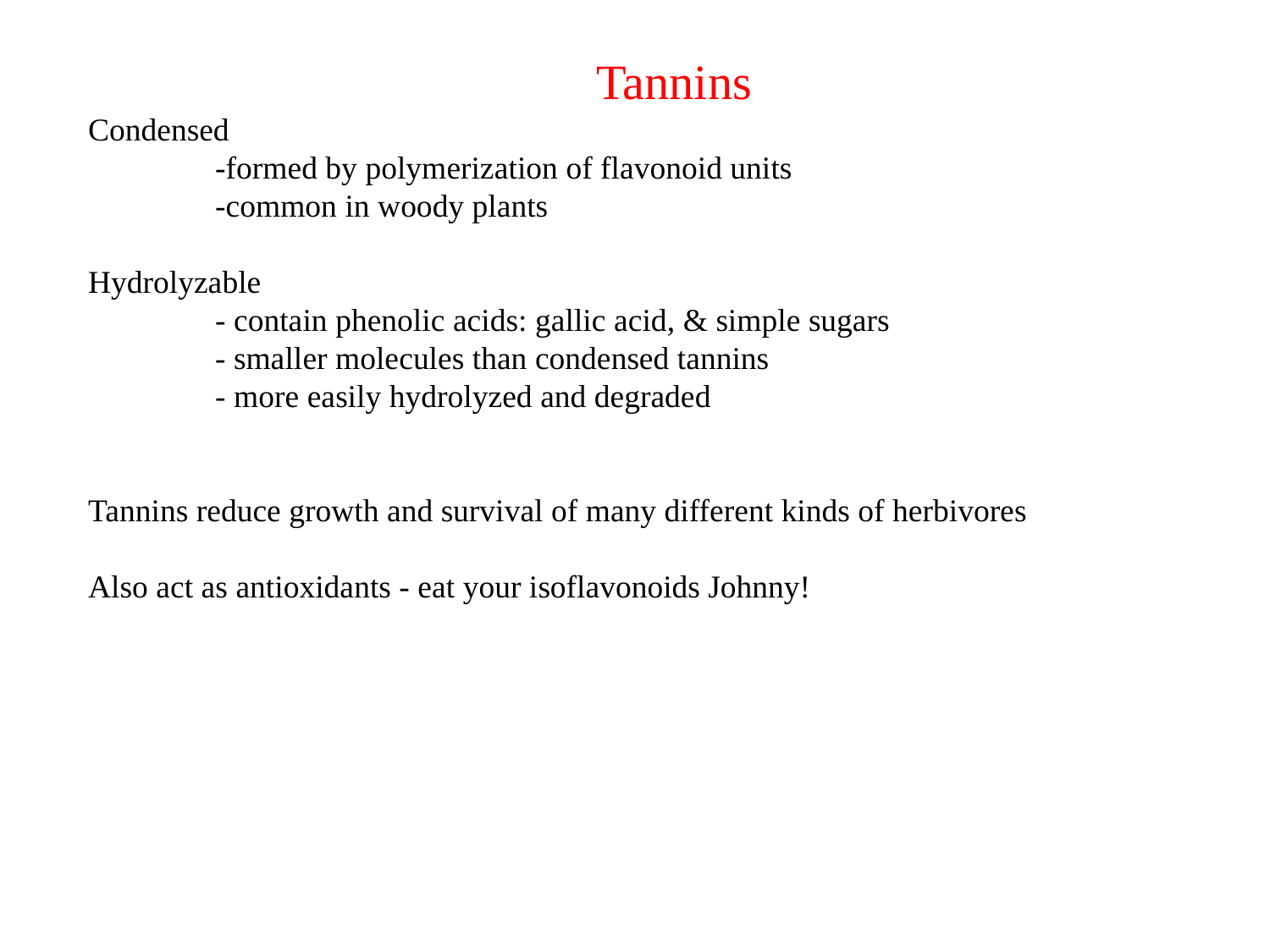

Tannins
Condensed
	-formed by polymerization of flavonoid units
	-common in woody plants

Hydrolyzable
	- contain phenolic acids: gallic acid, & simple sugars
	- smaller molecules than condensed tannins
	- more easily hydrolyzed and degraded

Tannins reduce growth and survival of many different kinds of herbivores

Also act as antioxidants - eat your isoflavonoids Johnny!